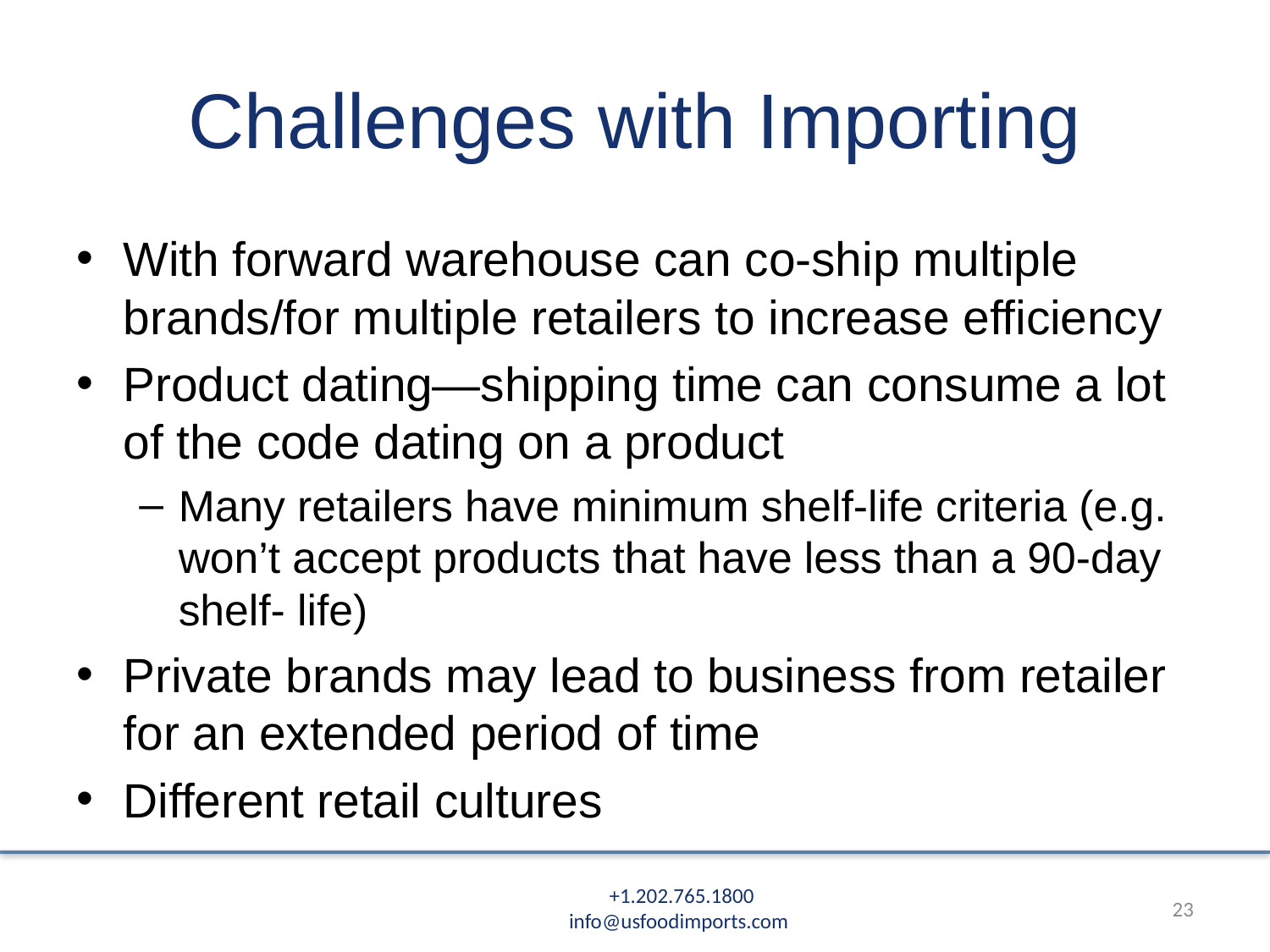

# Challenges with Importing
With forward warehouse can co-ship multiple brands/for multiple retailers to increase efficiency
Product dating—shipping time can consume a lot of the code dating on a product
Many retailers have minimum shelf-life criteria (e.g. won’t accept products that have less than a 90-day shelf- life)
Private brands may lead to business from retailer for an extended period of time
Different retail cultures
23